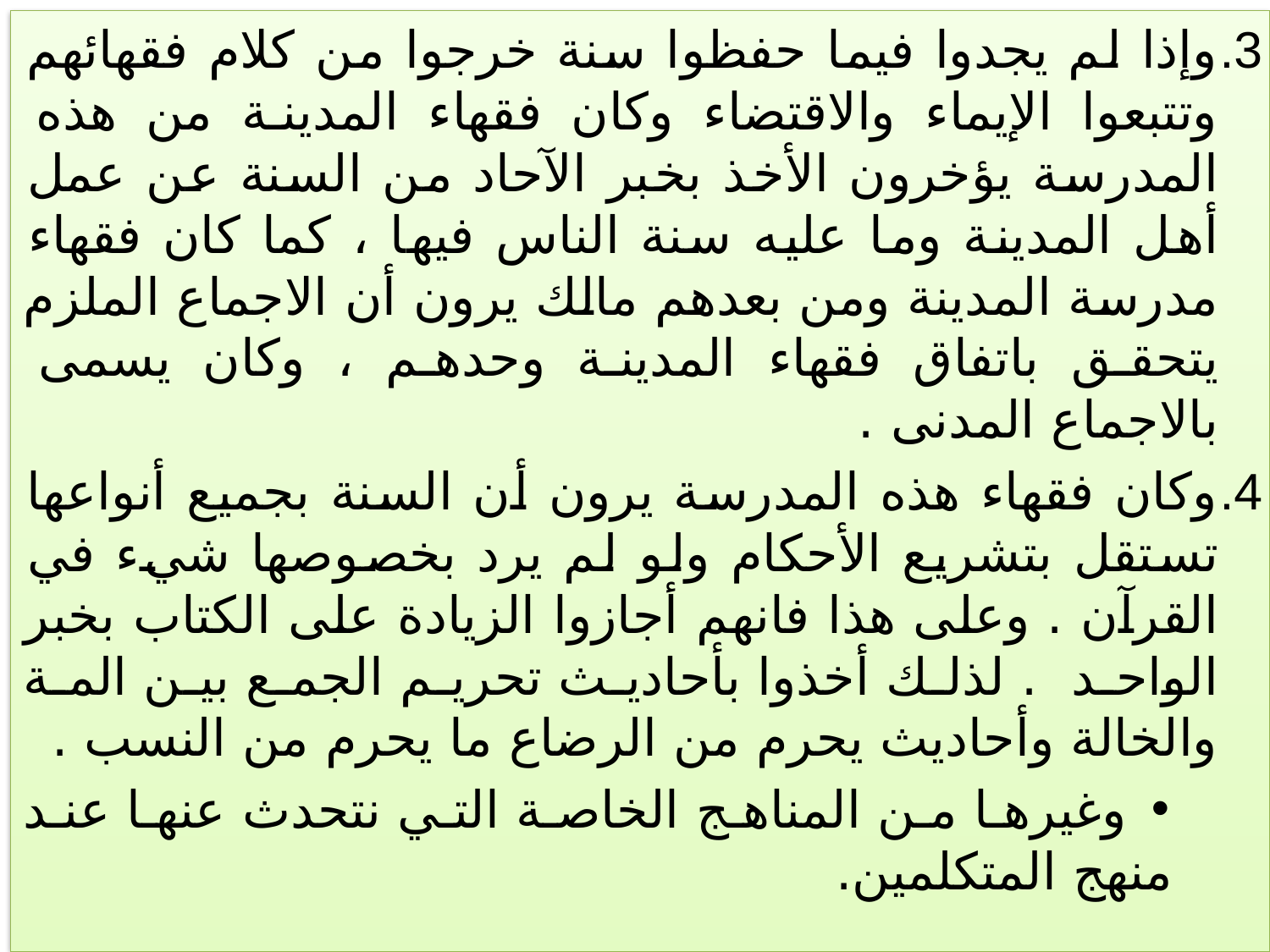

وإذا لم يجدوا فيما حفظوا سنة خرجوا من كلام فقهائهم وتتبعوا الإيماء والاقتضاء وكان فقهاء المدينة من هذه المدرسة يؤخرون الأخذ بخبر الآحاد من السنة عن عمل أهل المدينة وما عليه سنة الناس فيها ، كما كان فقهاء مدرسة المدينة ومن بعدهم مالك يرون أن الاجماع الملزم يتحقق باتفاق فقهاء المدينة وحدهم ، وكان يسمى بالاجماع المدنى .
وكان فقهاء هذه المدرسة يرون أن السنة بجميع أنواعها تستقل بتشريع الأحكام ولو لم يرد بخصوصها شيء في القرآن . وعلى هذا فانهم أجازوا الزيادة على الكتاب بخبر الواحد . لذلك أخذوا بأحاديث تحريم الجمع بين المة والخالة وأحاديث يحرم من الرضاع ما يحرم من النسب .
وغيرها من المناهج الخاصة التي نتحدث عنها عند منهج المتكلمين.